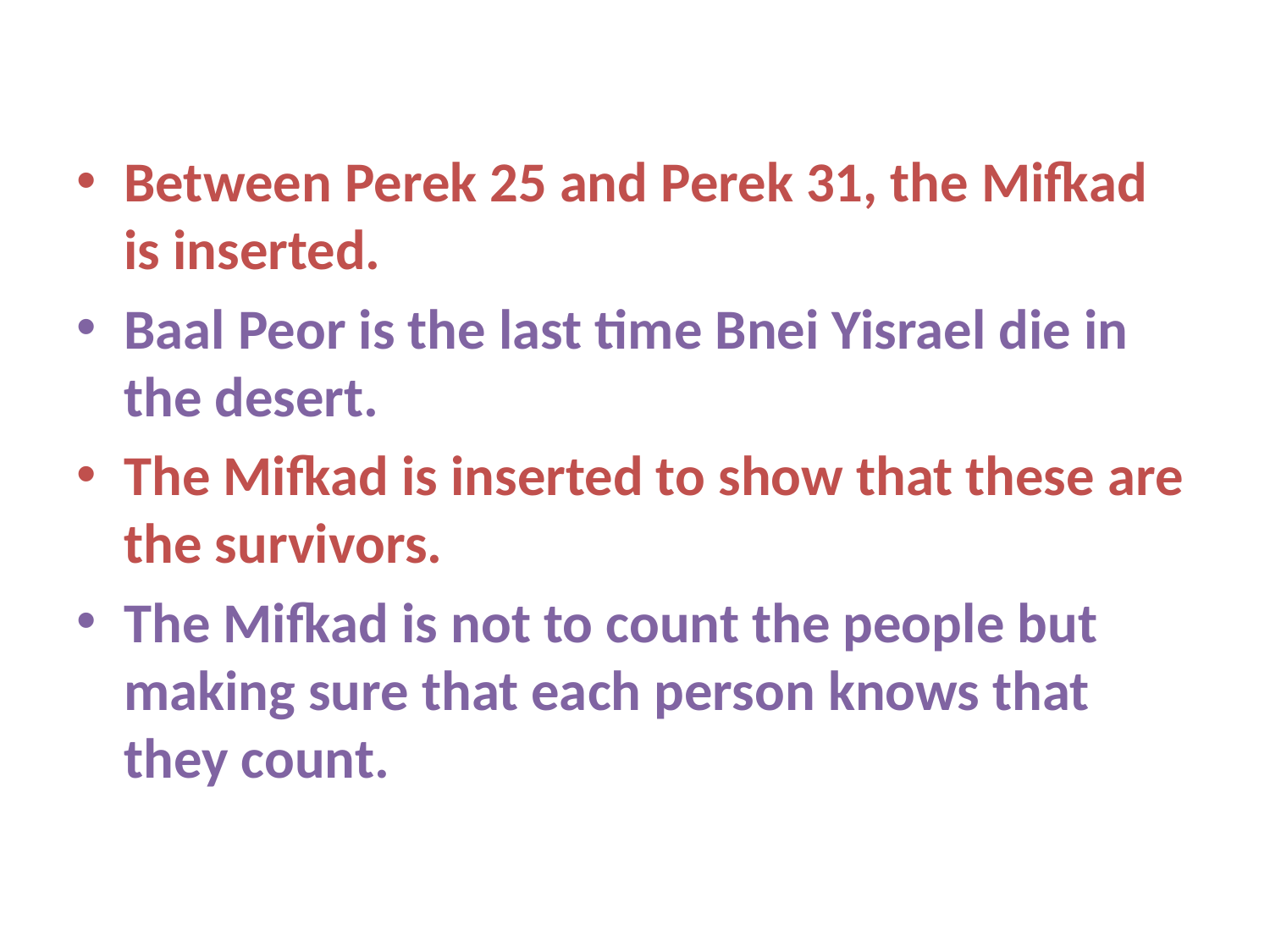

Between Perek 25 and Perek 31, the Mifkad is inserted.
Baal Peor is the last time Bnei Yisrael die in the desert.
The Mifkad is inserted to show that these are the survivors.
The Mifkad is not to count the people but making sure that each person knows that they count.